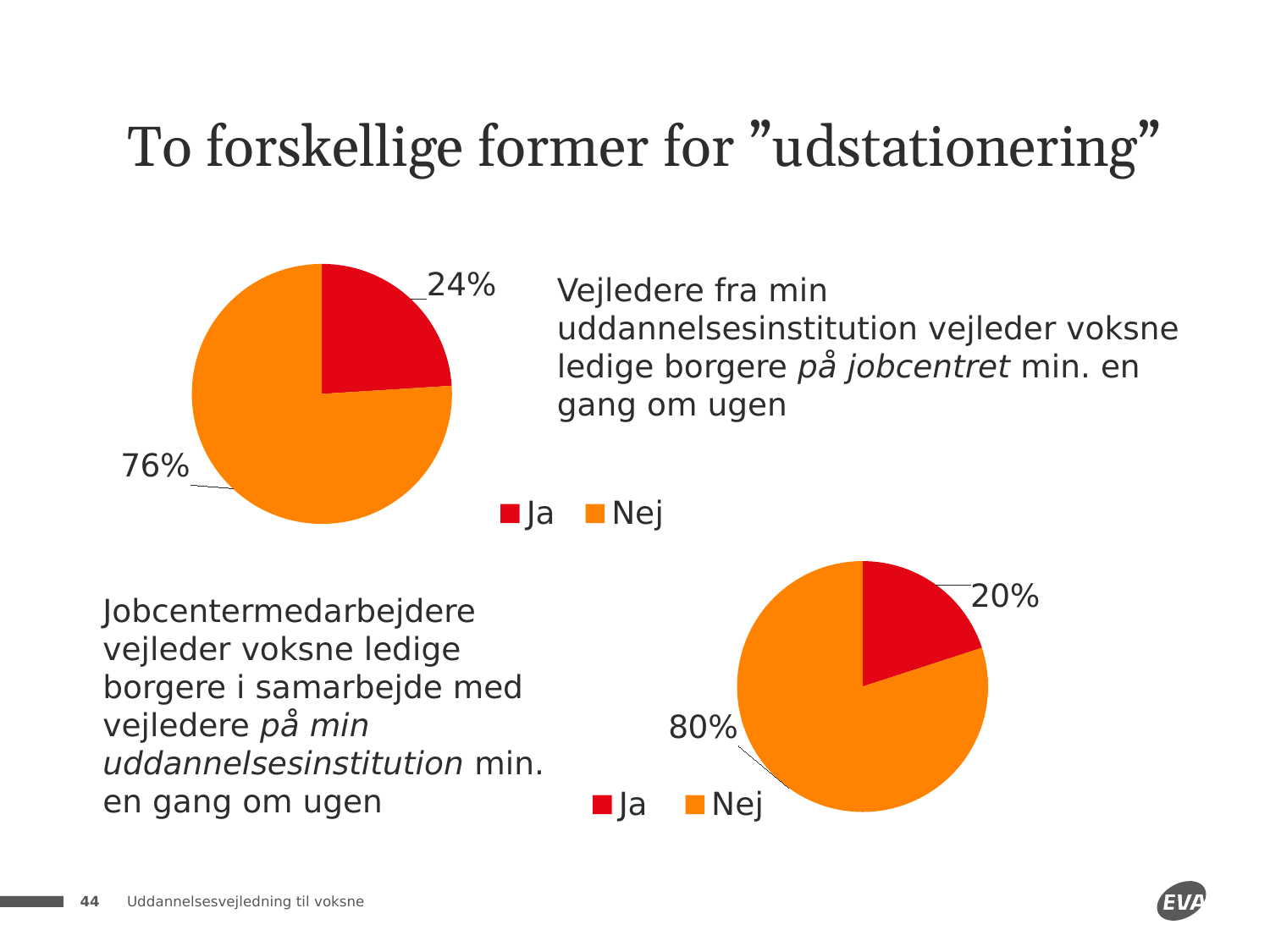

# To forskellige former for ”udstationering”

### Chart

| Category | Salg |
|---|---|
| Ja | 0.24 |
| Nej | 0.76 |
Vejledere fra min uddannelsesinstitution vejleder voksne ledige borgere på jobcentret min. en gang om ugen

### Chart

| Category | Kolonne1 |
|---|---|
| Ja | 0.2 |
| Nej | 0.8 |
Jobcentermedarbejdere vejleder voksne ledige borgere i samarbejde med vejledere på min uddannelsesinstitution min. en gang om ugen
Uddannelsesvejledning til voksne
44